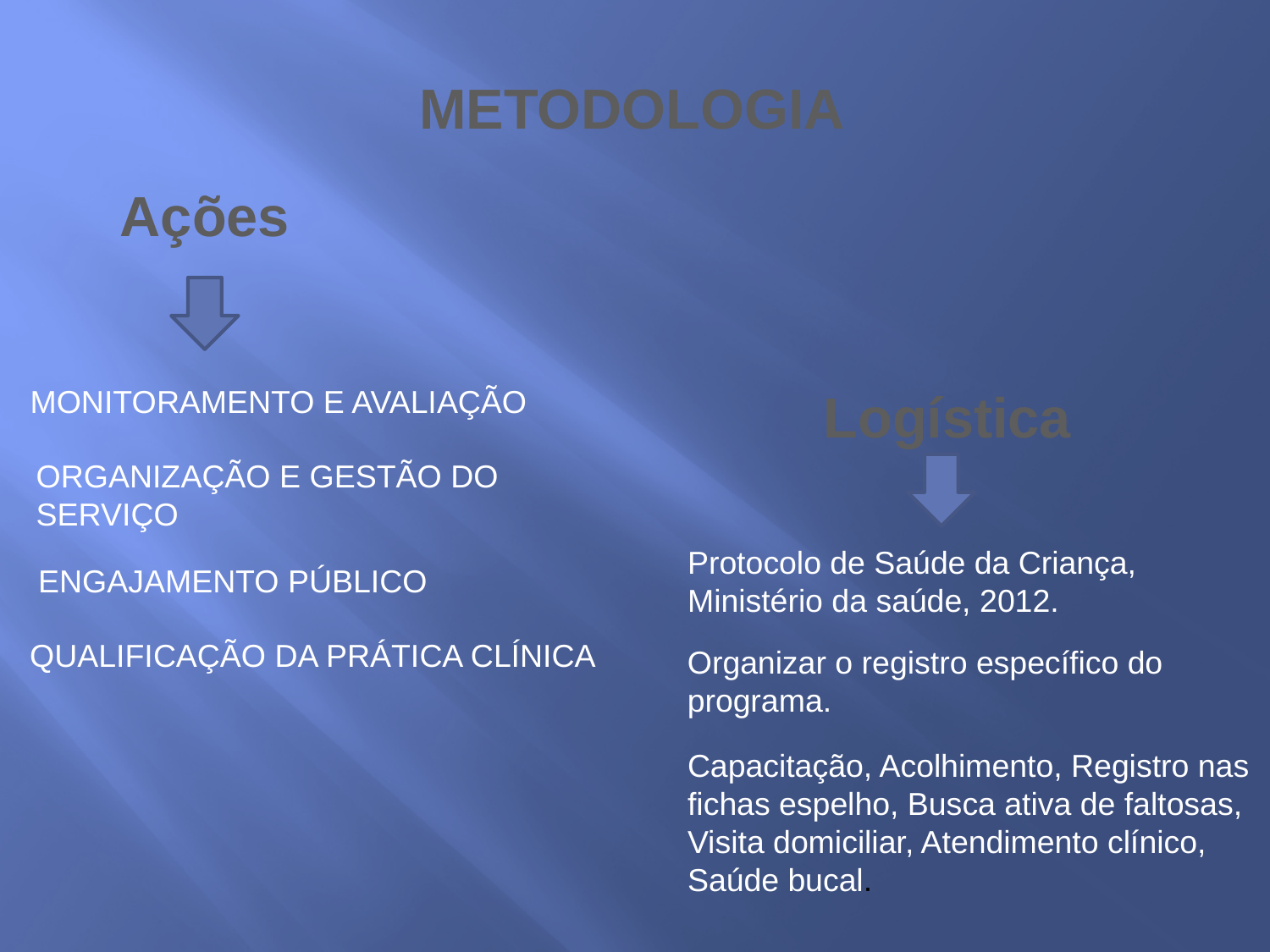

METODOLOGIA
Ações

Logística
MONITORAMENTO E AVALIAÇÃO
ORGANIZAÇÃO E GESTÃO DO SERVIÇO

Protocolo de Saúde da Criança, Ministério da saúde, 2012.
ENGAJAMENTO PÚBLICO
QUALIFICAÇÃO DA PRÁTICA CLÍNICA
Organizar o registro específico do programa.
Capacitação, Acolhimento, Registro nas
fichas espelho, Busca ativa de faltosas,
Visita domiciliar, Atendimento clínico, Saúde bucal.